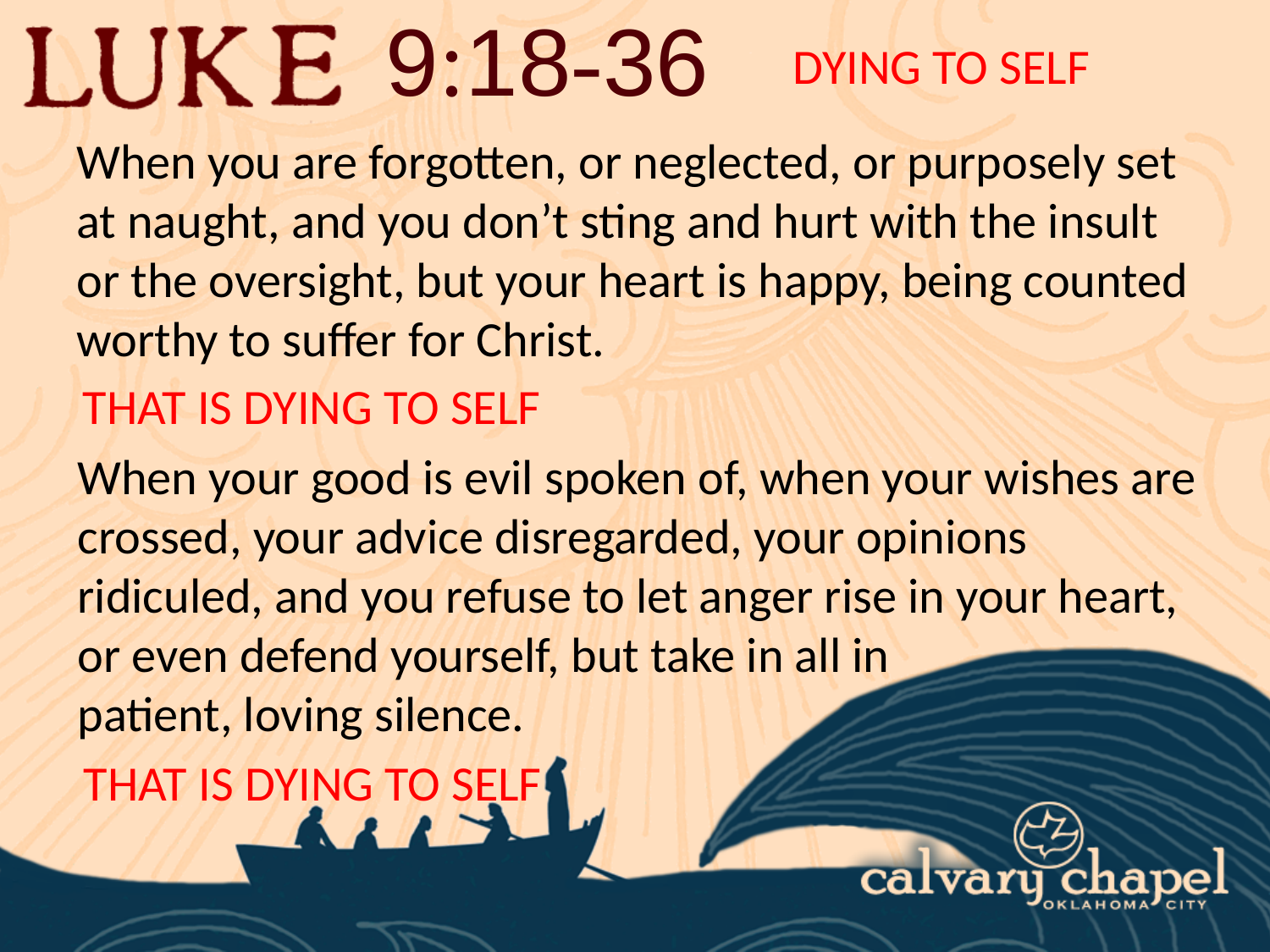

9:18-36
DYING TO SELF
When you are forgotten, or neglected, or purposely set at naught, and you don’t sting and hurt with the insult or the oversight, but your heart is happy, being counted worthy to suffer for Christ.
THAT IS DYING TO SELF
When your good is evil spoken of, when your wishes are crossed, your advice disregarded, your opinions ridiculed, and you refuse to let anger rise in your heart, or even defend yourself, but take in all in
patient, loving silence.
THAT IS DYING TO SELF